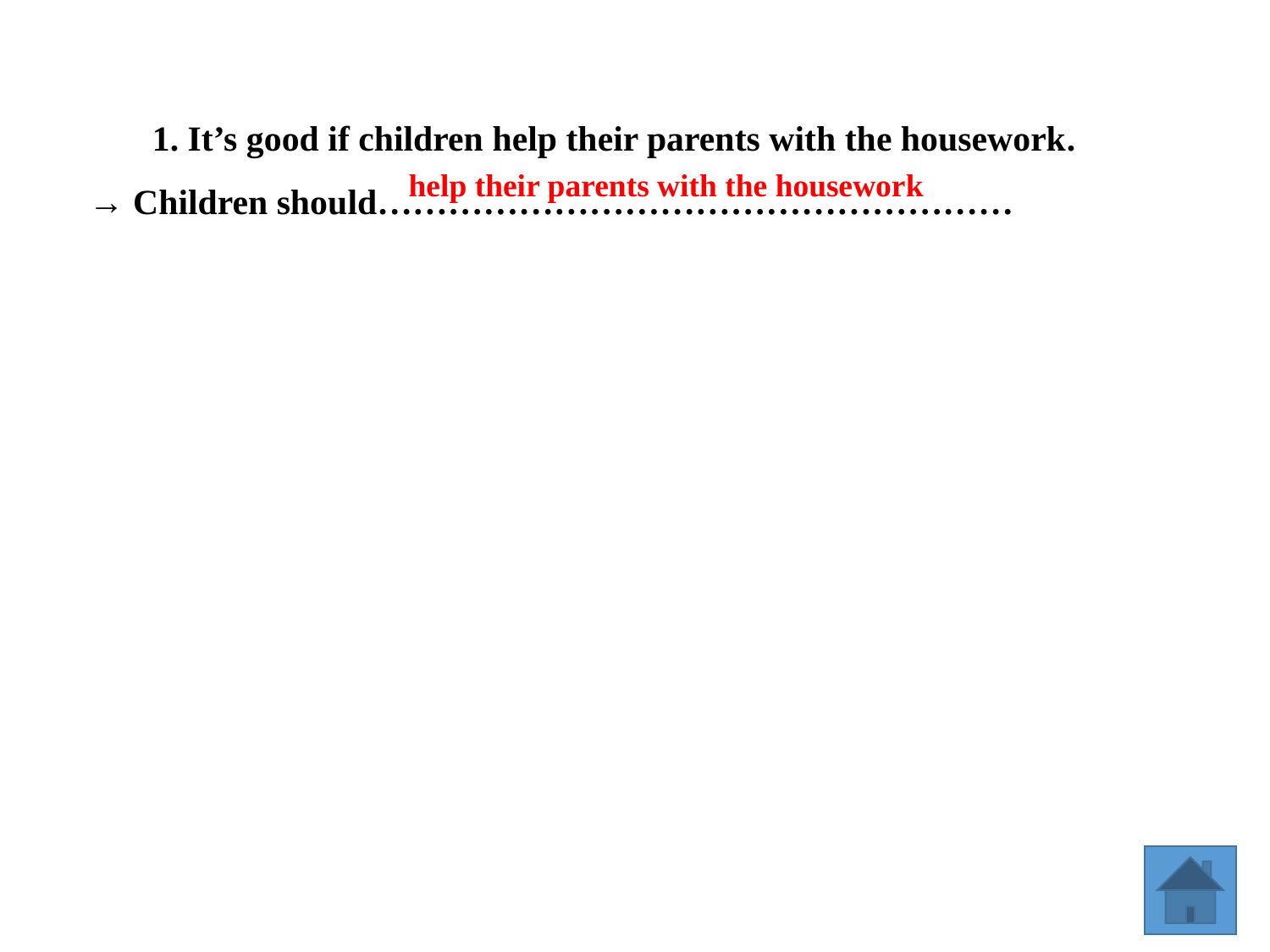

1. It’s good if children help their parents with the housework.
→ Children should………………………………………………
help their parents with the housework